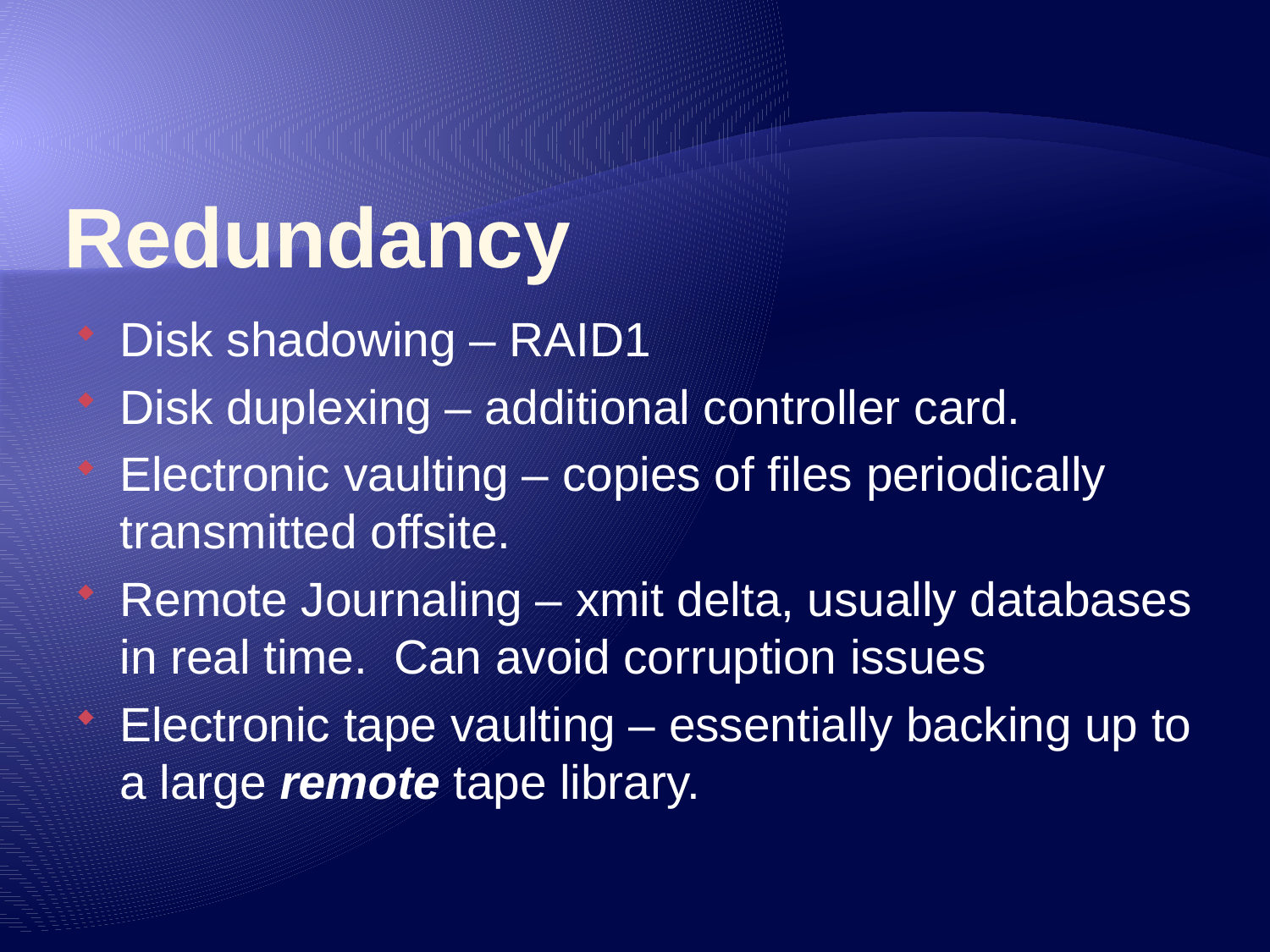

# Redundancy
Disk shadowing – RAID1
Disk duplexing – additional controller card.
Electronic vaulting – copies of files periodically transmitted offsite.
Remote Journaling – xmit delta, usually databases in real time.  Can avoid corruption issues
Electronic tape vaulting – essentially backing up to a large remote tape library.